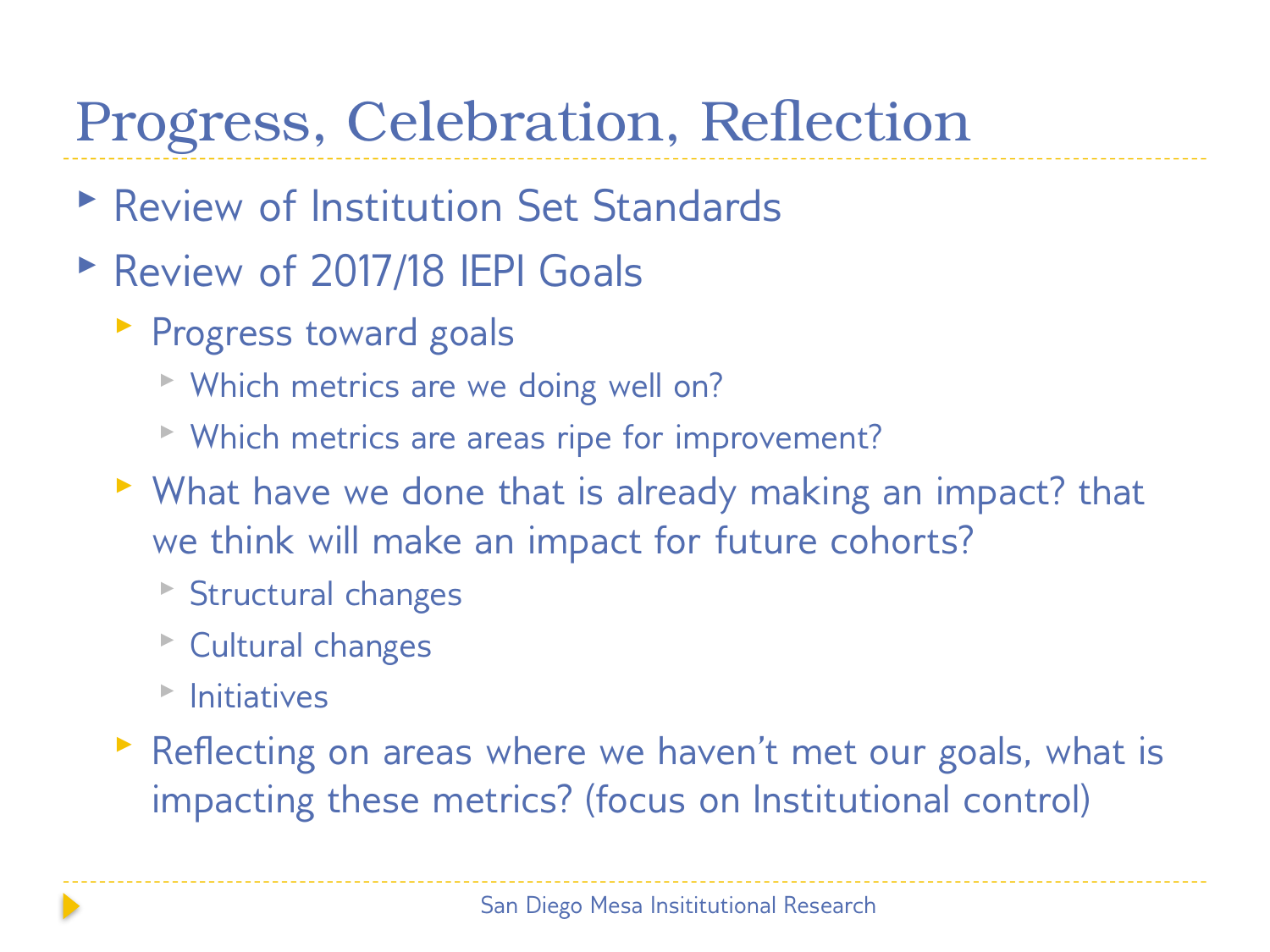

# Progress, Celebration, Reflection
Review of Institution Set Standards
Review of 2017/18 IEPI Goals
Progress toward goals
Which metrics are we doing well on?
Which metrics are areas ripe for improvement?
What have we done that is already making an impact? that we think will make an impact for future cohorts?
Structural changes
Cultural changes
Initiatives
Reflecting on areas where we haven’t met our goals, what is impacting these metrics? (focus on Institutional control)
San Diego Mesa Insititutional Research